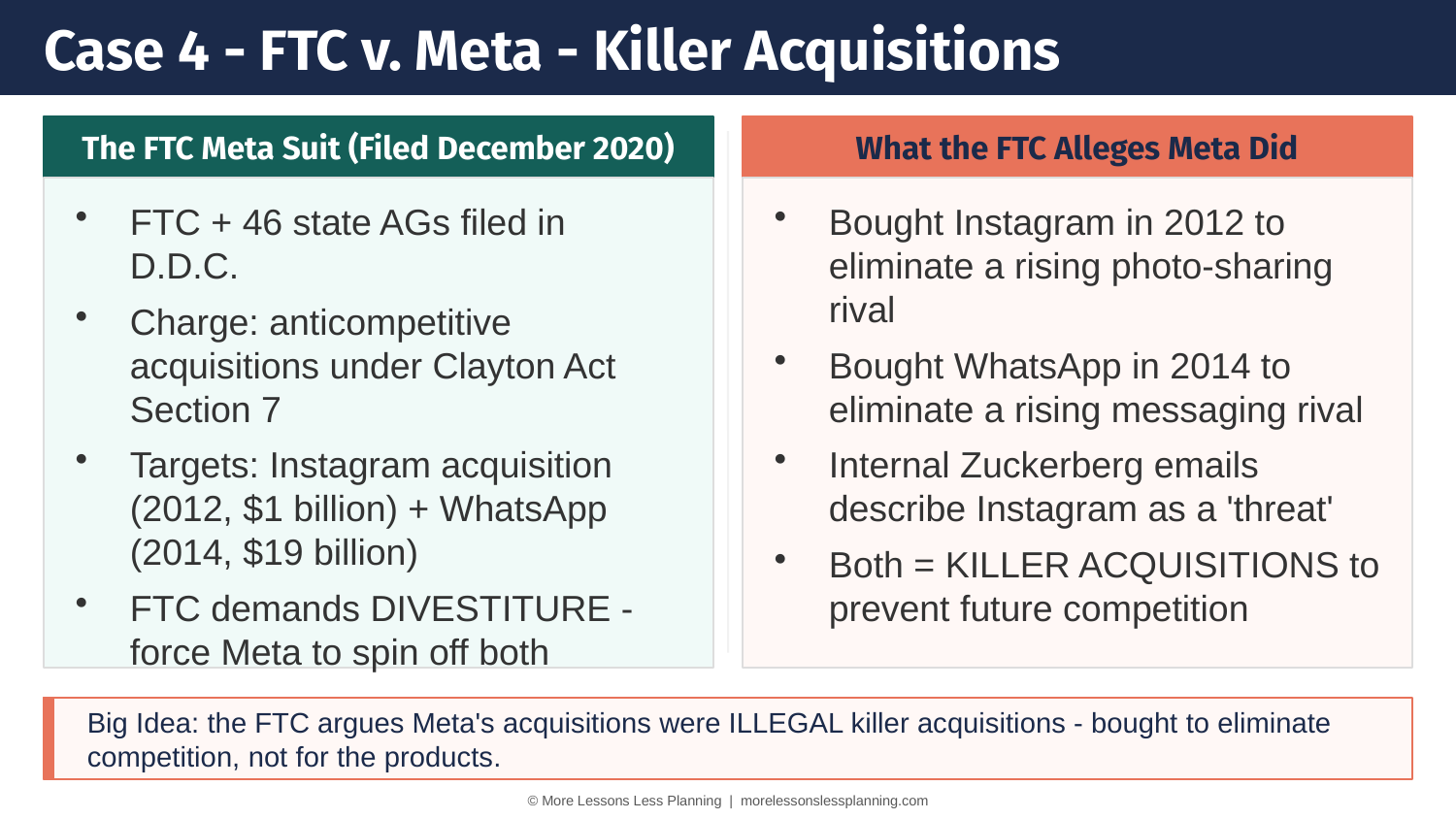

Case 4 - FTC v. Meta - Killer Acquisitions

The FTC Meta Suit (Filed December 2020)

What the FTC Alleges Meta Did

FTC + 46 state AGs filed in D.D.C.
Charge: anticompetitive acquisitions under Clayton Act Section 7
Targets: Instagram acquisition (2012, $1 billion) + WhatsApp (2014, $19 billion)
FTC demands DIVESTITURE - force Meta to spin off both
Bought Instagram in 2012 to eliminate a rising photo-sharing rival
Bought WhatsApp in 2014 to eliminate a rising messaging rival
Internal Zuckerberg emails describe Instagram as a 'threat'
Both = KILLER ACQUISITIONS to prevent future competition

Big Idea: the FTC argues Meta's acquisitions were ILLEGAL killer acquisitions - bought to eliminate competition, not for the products.
© More Lessons Less Planning  |  morelessonslessplanning.com